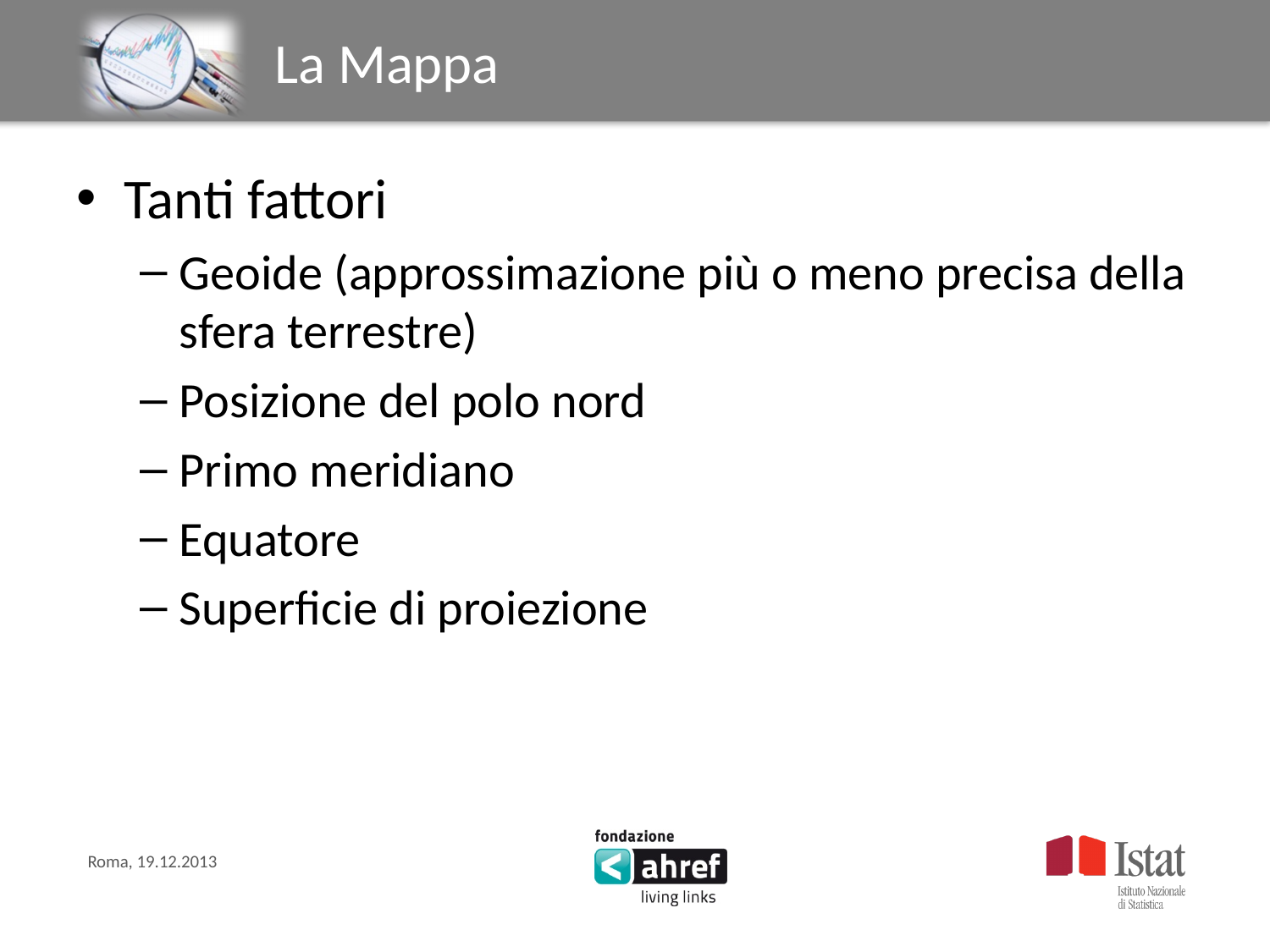

# La Mappa
Tanti fattori
Geoide (approssimazione più o meno precisa della sfera terrestre)
Posizione del polo nord
Primo meridiano
Equatore
Superficie di proiezione